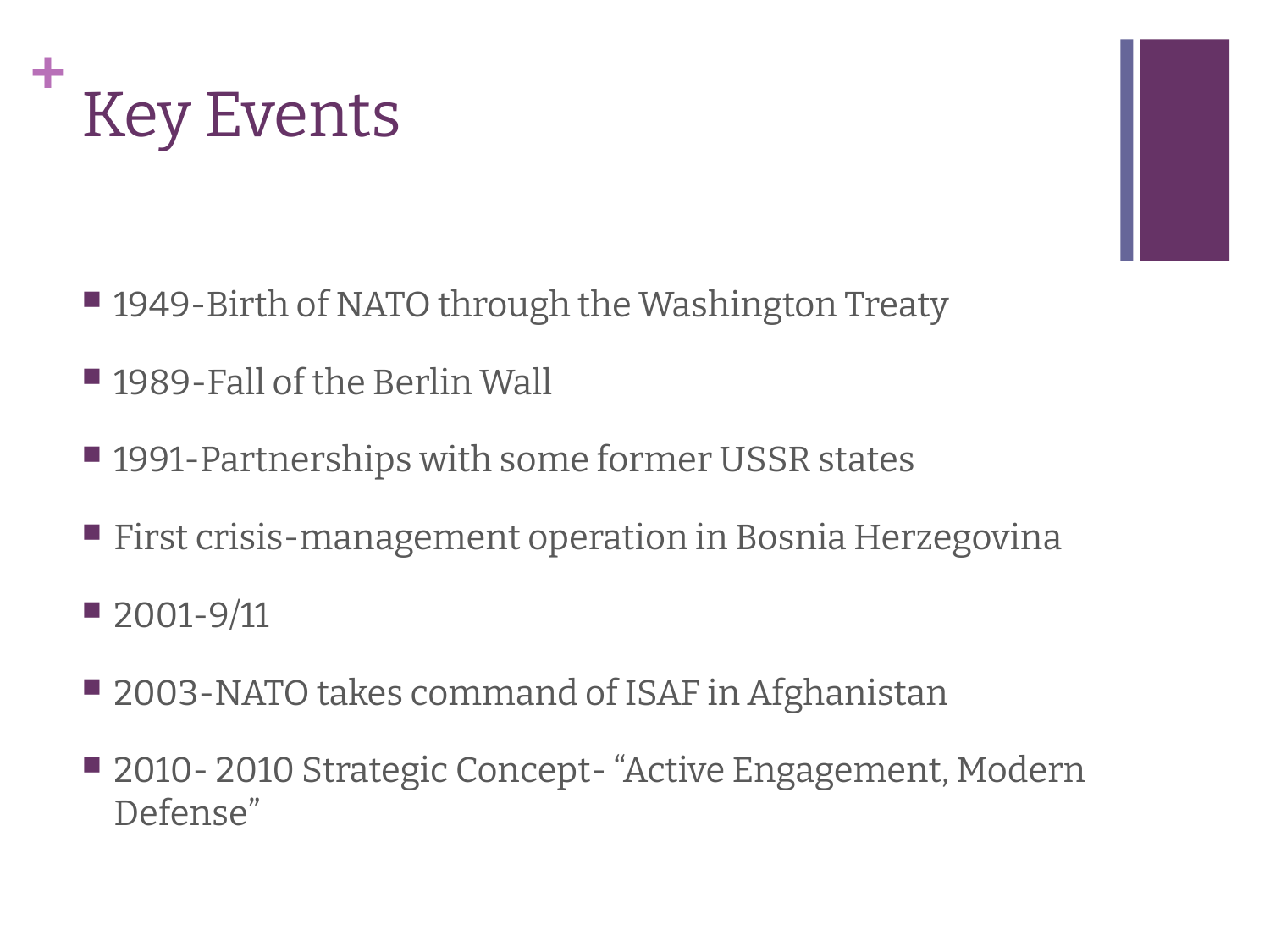

# Key Events
1949-Birth of NATO through the Washington Treaty
1989-Fall of the Berlin Wall
1991-Partnerships with some former USSR states
First crisis-management operation in Bosnia Herzegovina
2001-9/11
2003-NATO takes command of ISAF in Afghanistan
2010- 2010 Strategic Concept- “Active Engagement, Modern Defense”